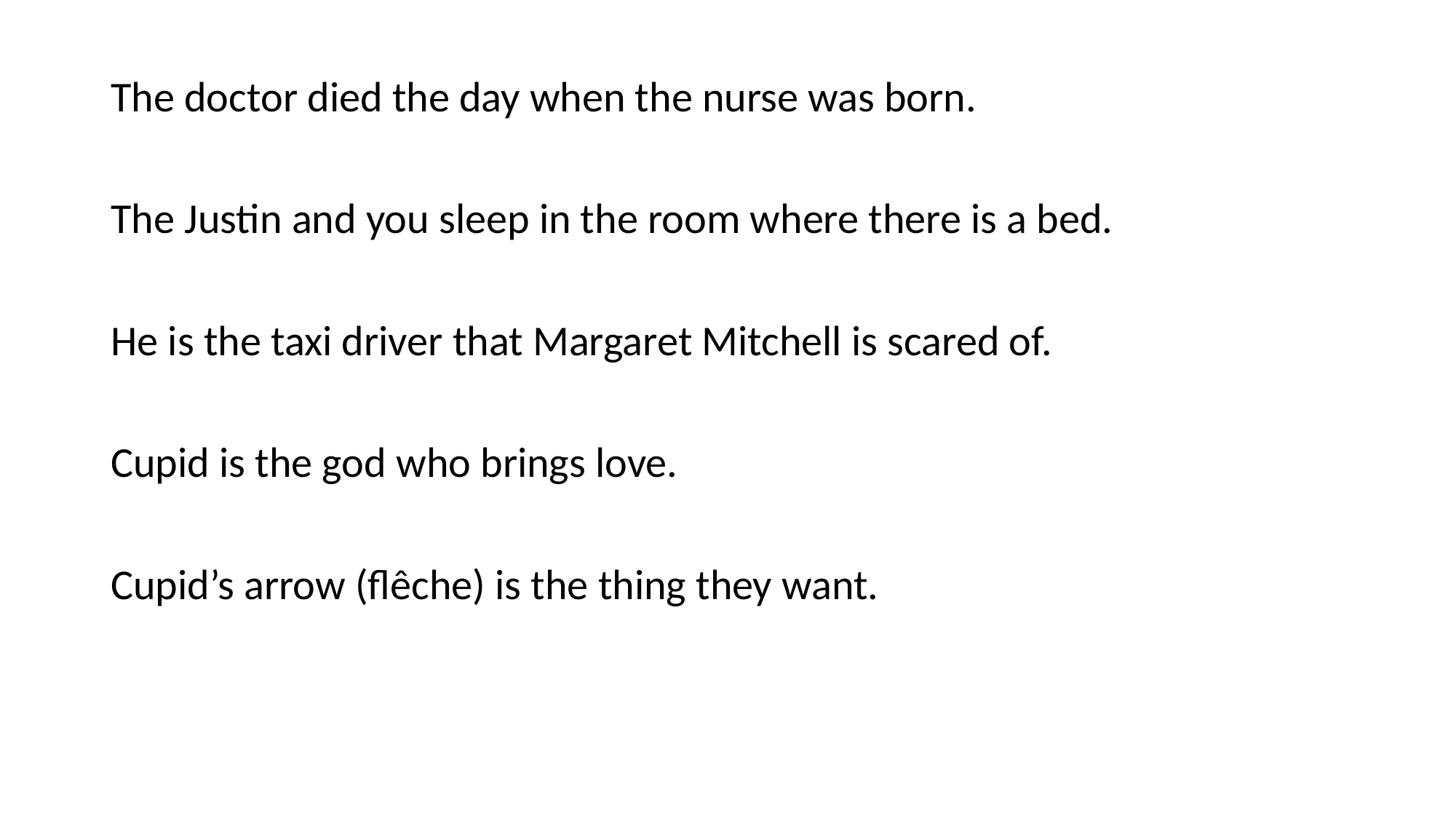

#
The doctor died the day when the nurse was born.

The Justin and you sleep in the room where there is a bed.

He is the taxi driver that Margaret Mitchell is scared of.

Cupid is the god who brings love.

Cupid’s arrow (flêche) is the thing they want.